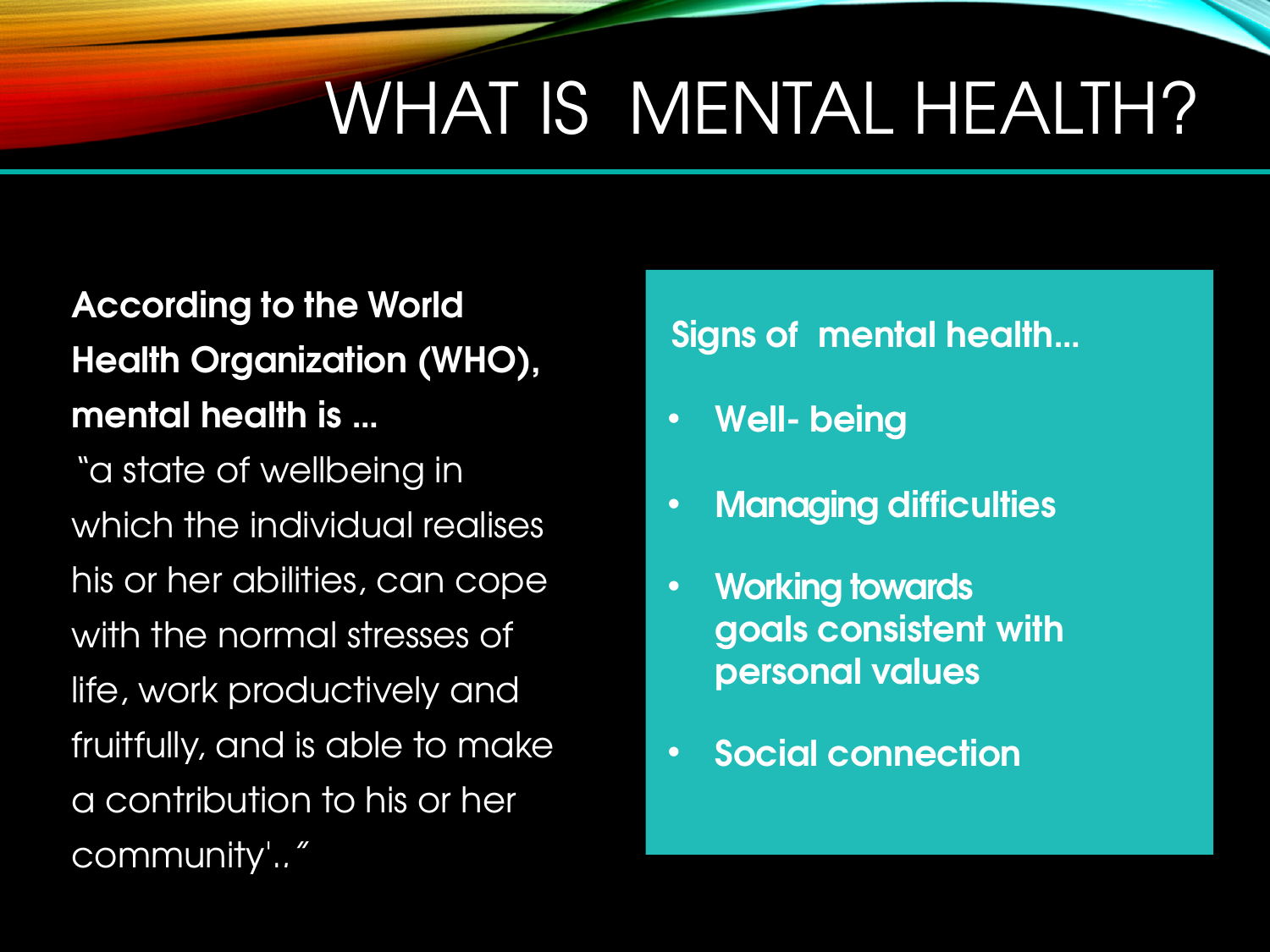

# WHAT IS  MENTAL HEALTH?

According to the World Health Organization (WHO), mental health is …
“a state of wellbeing in which the individual realises his or her abilities, can cope with the normal stresses of life, work productively and fruitfully, and is able to make a contribution to his or her community'..”

Signs of  mental health…

Well- being

Managing difficulties
Working towards goals consistent with personal values
Social connection